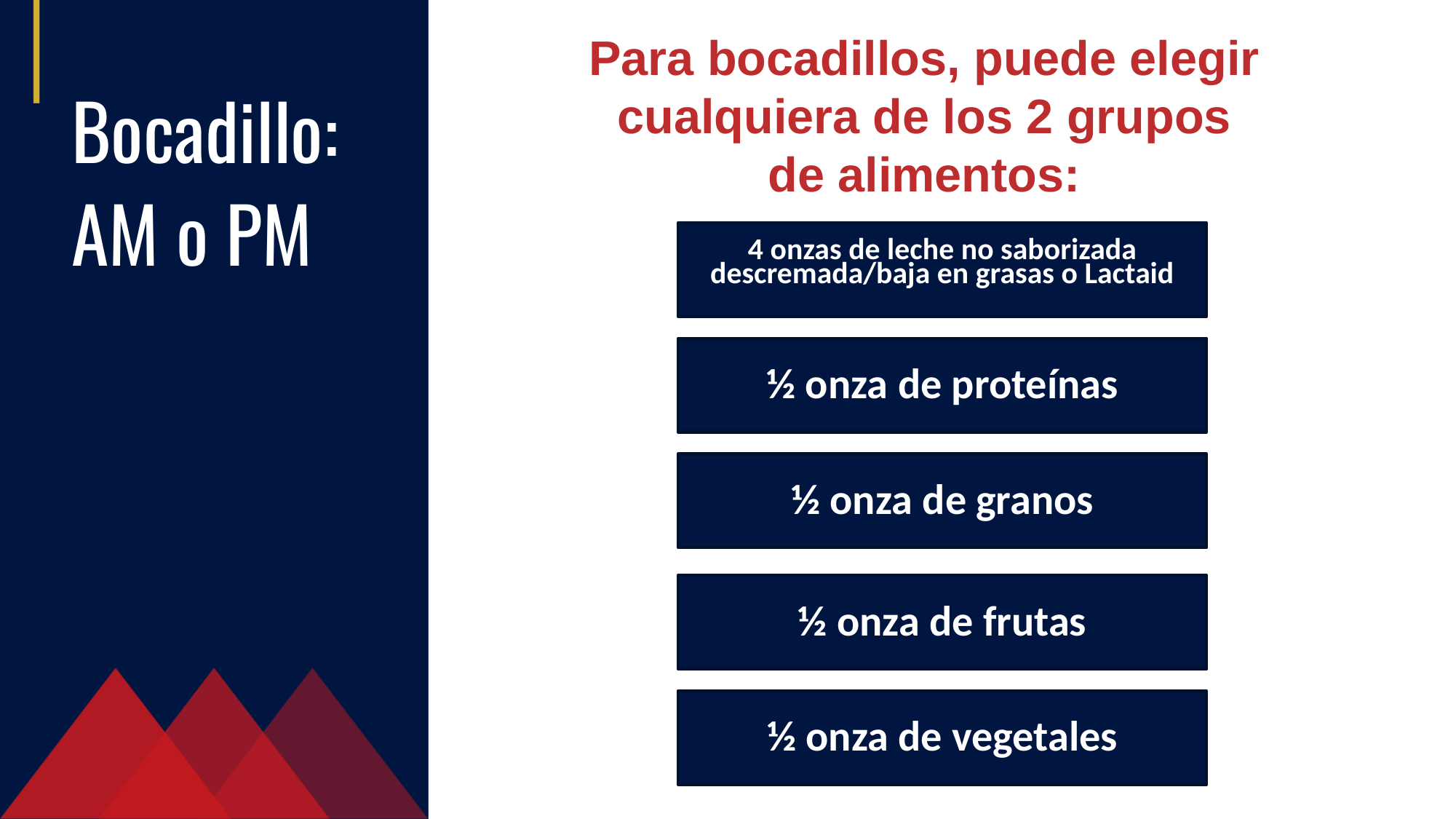

Para bocadillos, puede elegir cualquiera de los 2 grupos de alimentos:
Bocadillo:
AM o PM

4 onzas de leche no saborizada descremada/baja en grasas o Lactaid

½ onza de proteínas

½ onza de granos

½ onza de frutas

½ onza de vegetales